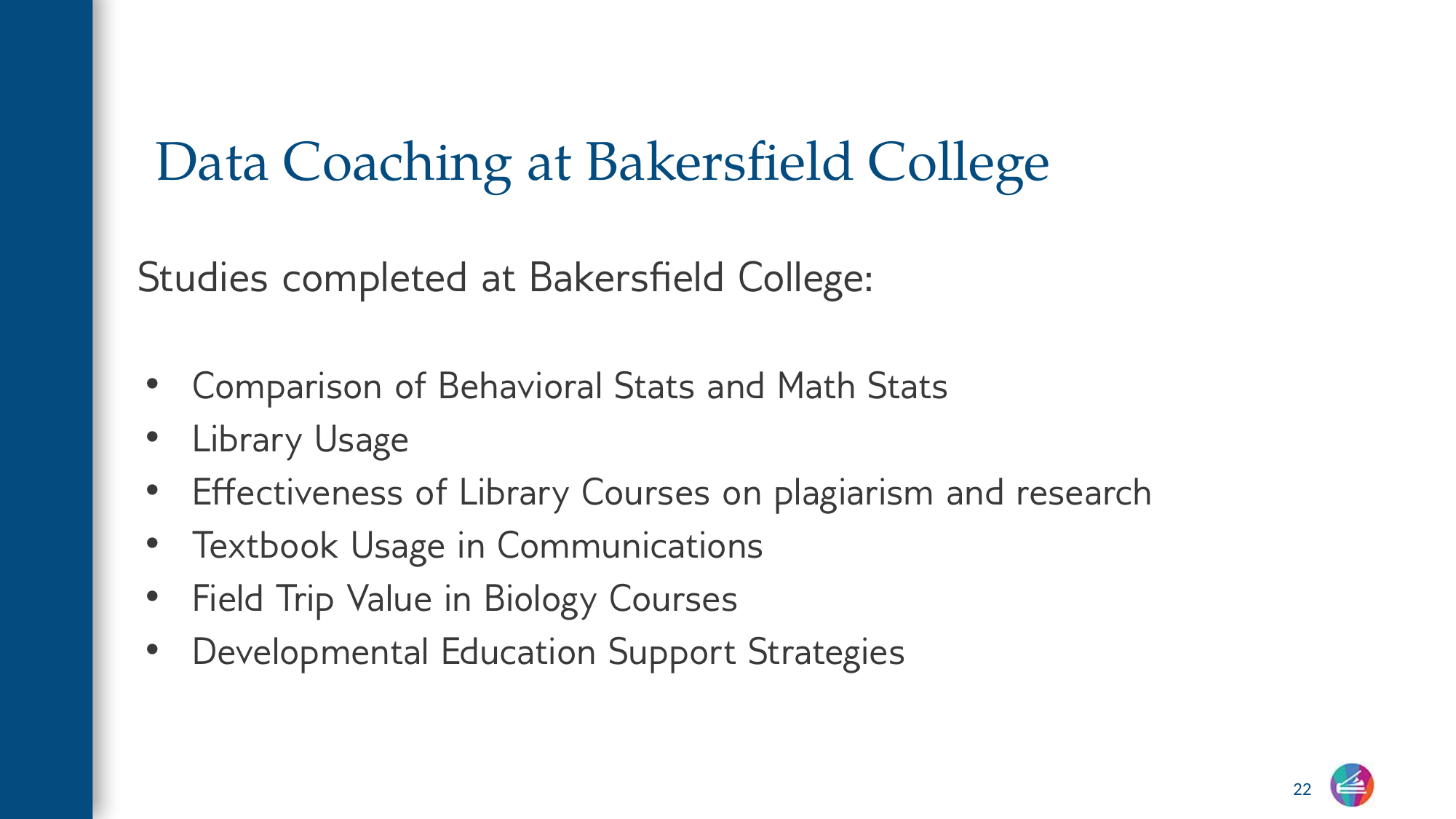

# Data Coaching at Bakersfield College
Studies completed at Bakersfield College:

Comparison of Behavioral Stats and Math Stats
Library Usage
Effectiveness of Library Courses on plagiarism and research
Textbook Usage in Communications
Field Trip Value in Biology Courses
Developmental Education Support Strategies
22